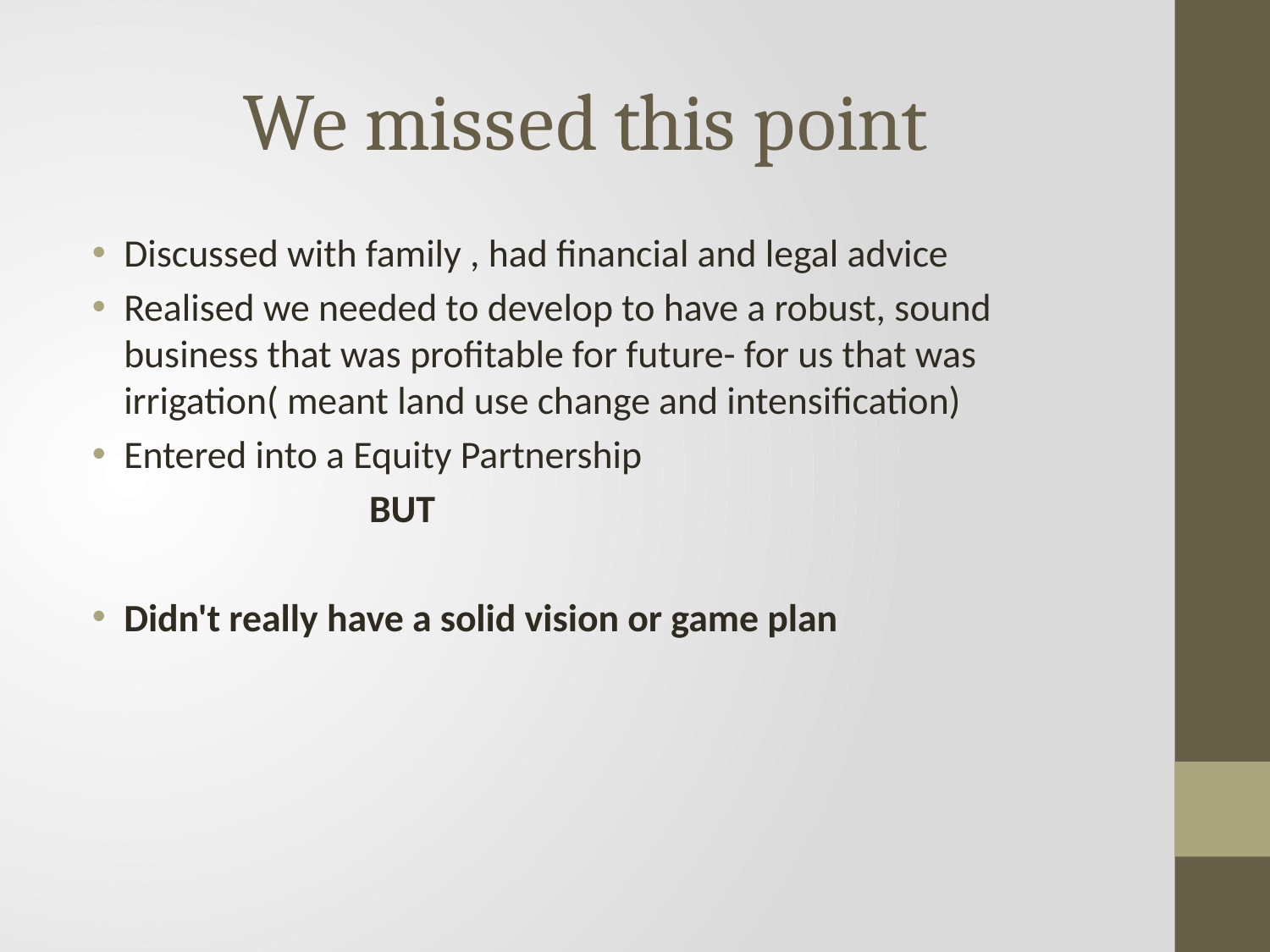

# We missed this point
Discussed with family , had financial and legal advice
Realised we needed to develop to have a robust, sound business that was profitable for future- for us that was irrigation( meant land use change and intensification)
Entered into a Equity Partnership
                                BUT

Didn't really have a solid vision or game plan